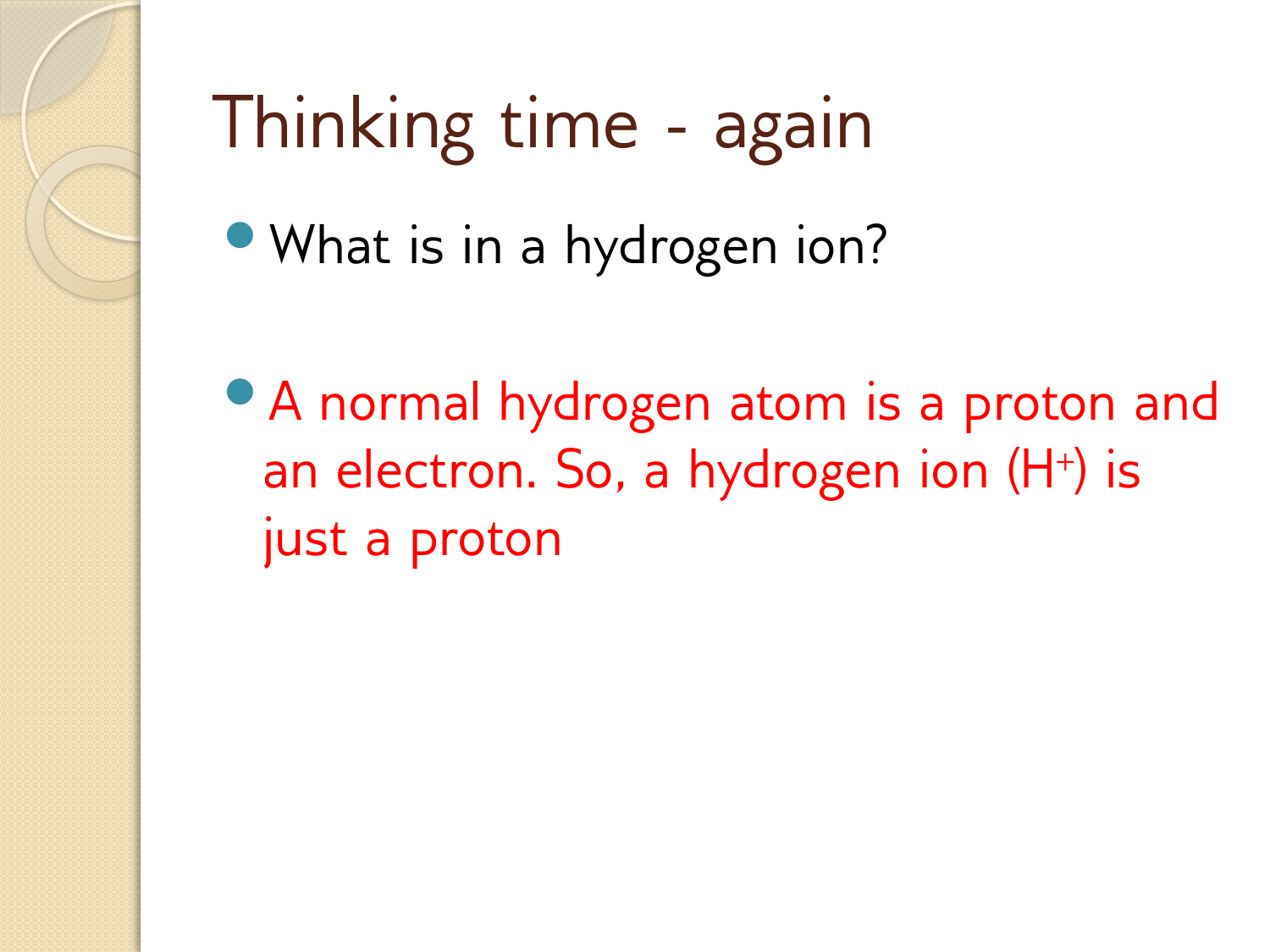

# Thinking time - again
What is in a hydrogen ion?

A normal hydrogen atom is a proton and an electron. So, a hydrogen ion (H+) is just a proton